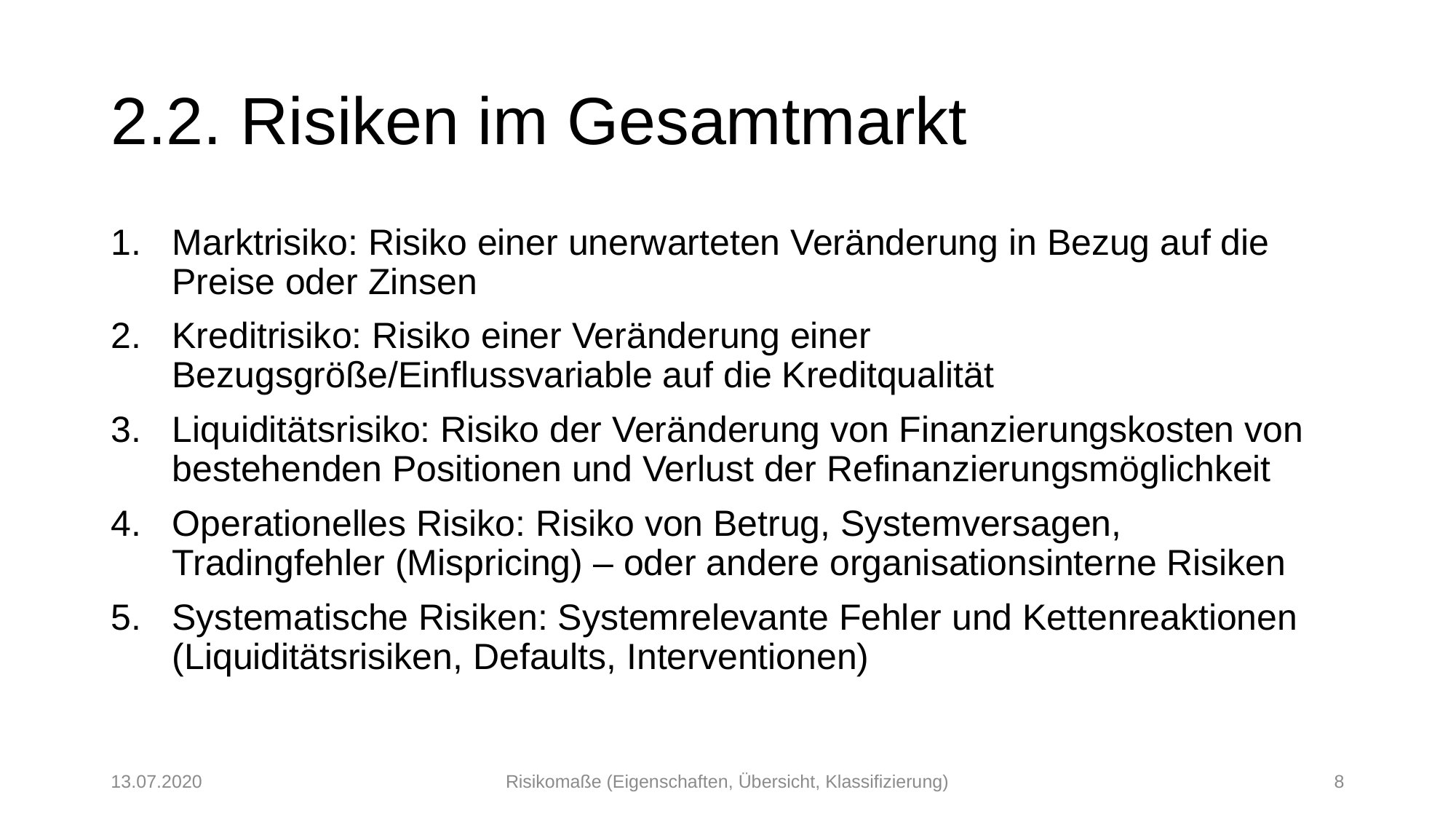

# 2.2. Risiken im Gesamtmarkt
Marktrisiko: Risiko einer unerwarteten Veränderung in Bezug auf die Preise oder Zinsen
Kreditrisiko: Risiko einer Veränderung einer Bezugsgröße/Einflussvariable auf die Kreditqualität
Liquiditätsrisiko: Risiko der Veränderung von Finanzierungskosten von bestehenden Positionen und Verlust der Refinanzierungsmöglichkeit
Operationelles Risiko: Risiko von Betrug, Systemversagen, Tradingfehler (Mispricing) – oder andere organisationsinterne Risiken
Systematische Risiken: Systemrelevante Fehler und Kettenreaktionen (Liquiditätsrisiken, Defaults, Interventionen)

13.07.2020
Risikomaße (Eigenschaften, Übersicht, Klassifizierung)
8